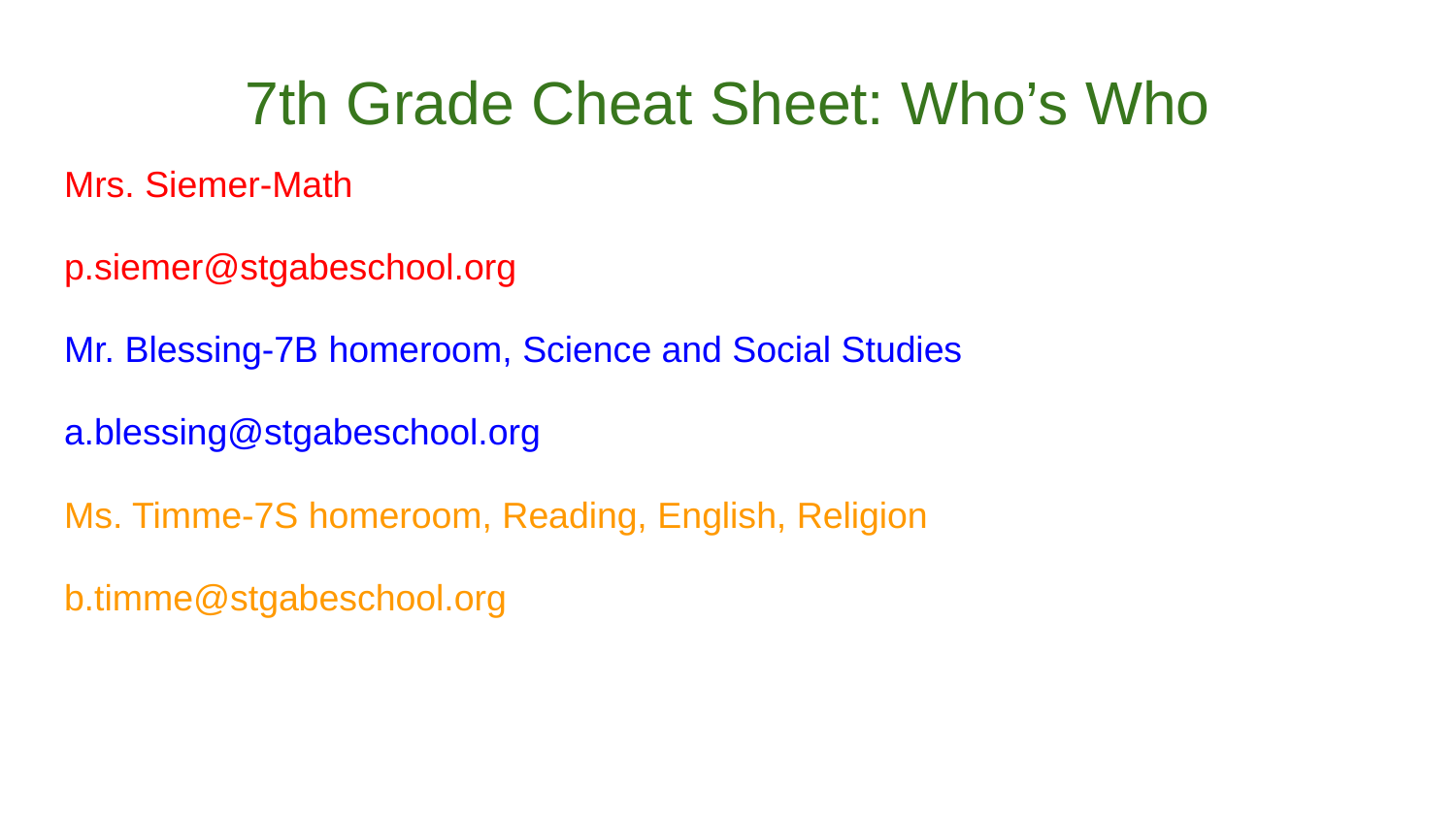

# 7th Grade Cheat Sheet: Who’s Who
Mrs. Siemer-Math
p.siemer@stgabeschool.org
Mr. Blessing-7B homeroom, Science and Social Studies
a.blessing@stgabeschool.org
Ms. Timme-7S homeroom, Reading, English, Religion
b.timme@stgabeschool.org